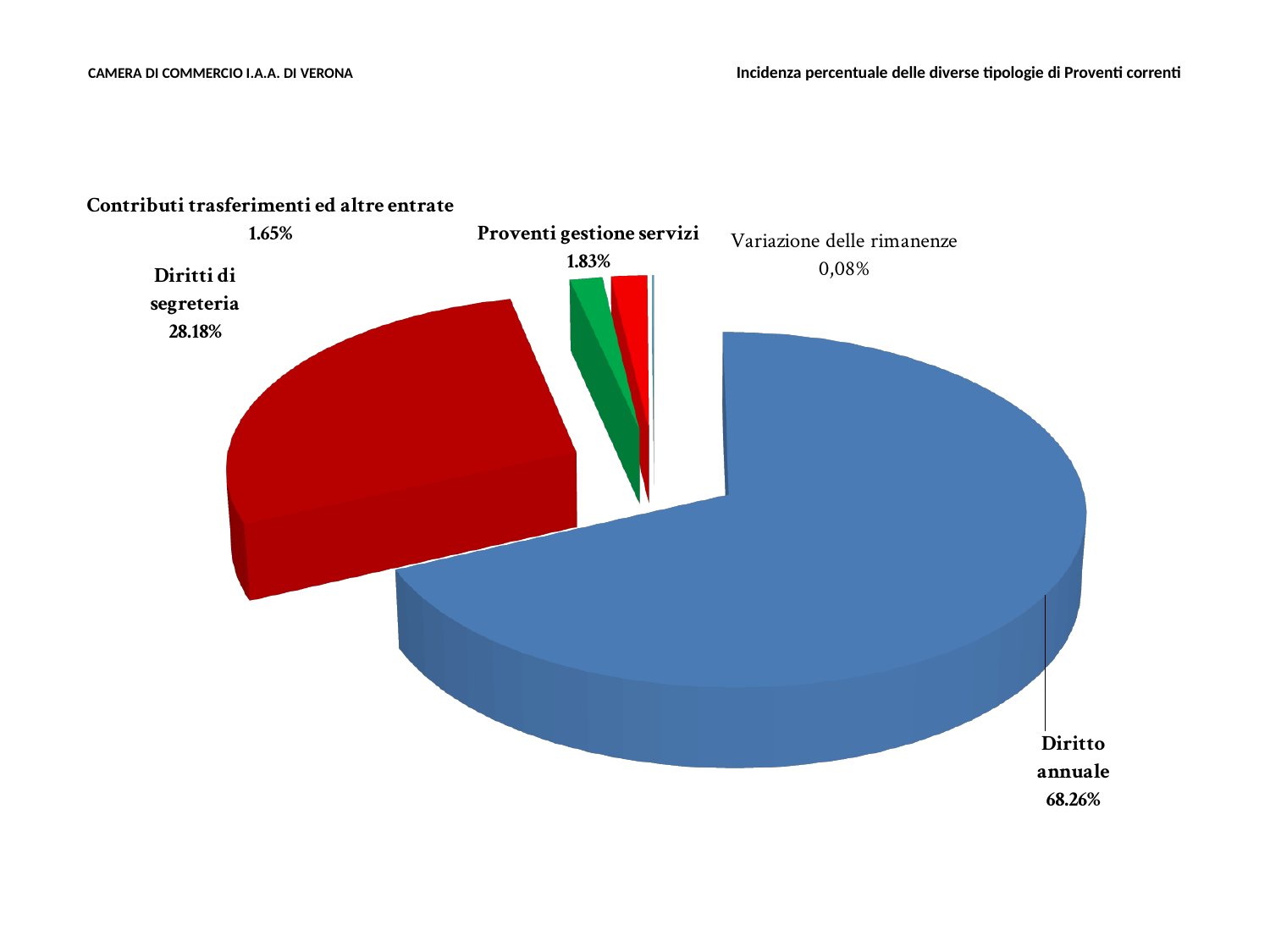

# CAMERA DI COMMERCIO I.A.A. DI VERONA                                                                                                                 Incidenza percentuale delle diverse tipologie di Proventi correnti

[unsupported chart]